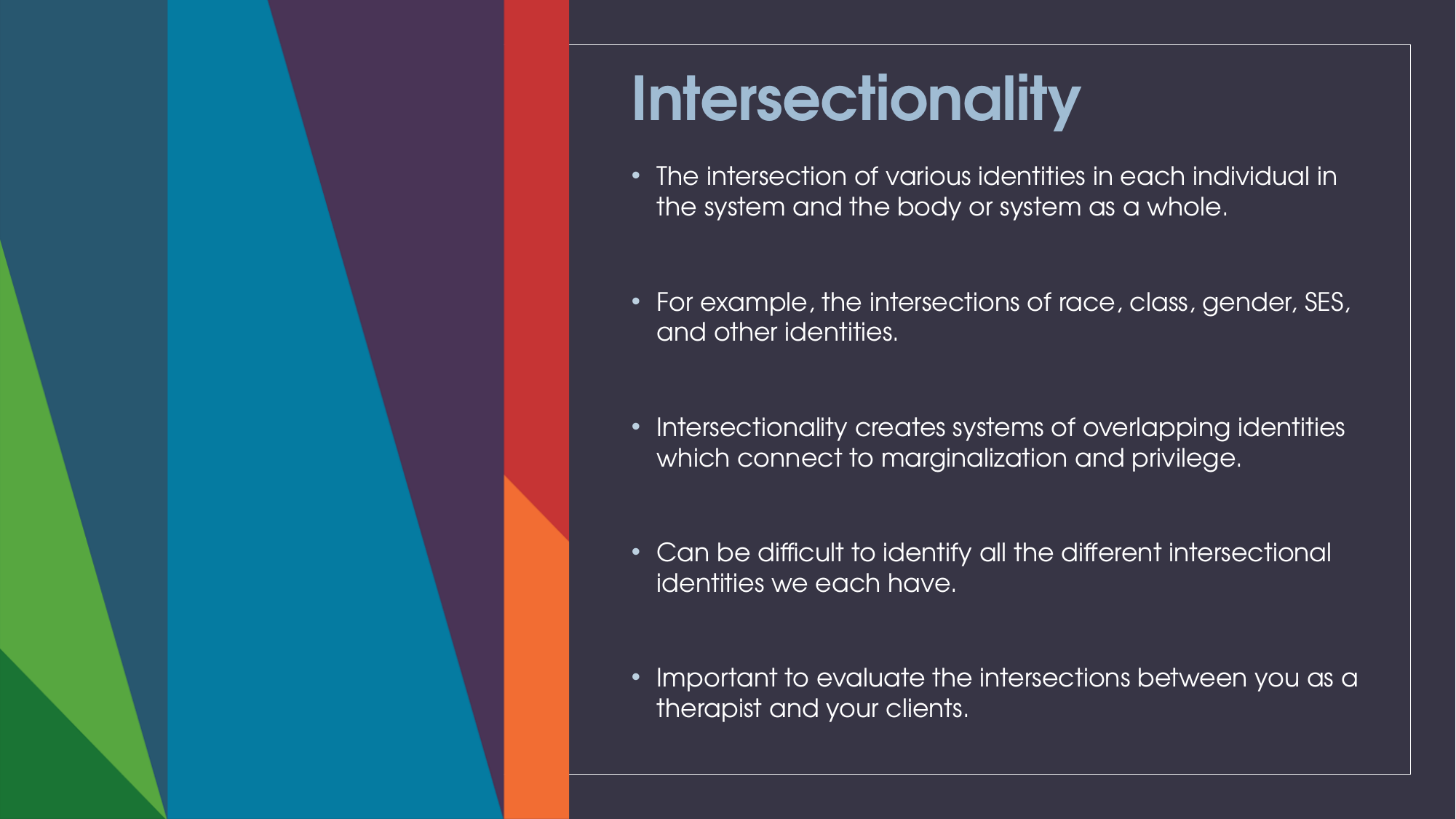

# Intersectionality
The intersection of various identities in each individual in the system and the body or system as a whole.

For example, the intersections of race, class, gender, SES, and other identities.

Intersectionality creates systems of overlapping identities which connect to marginalization and privilege.

Can be difficult to identify all the different intersectional identities we each have.

Important to evaluate the intersections between you as a therapist and your clients.